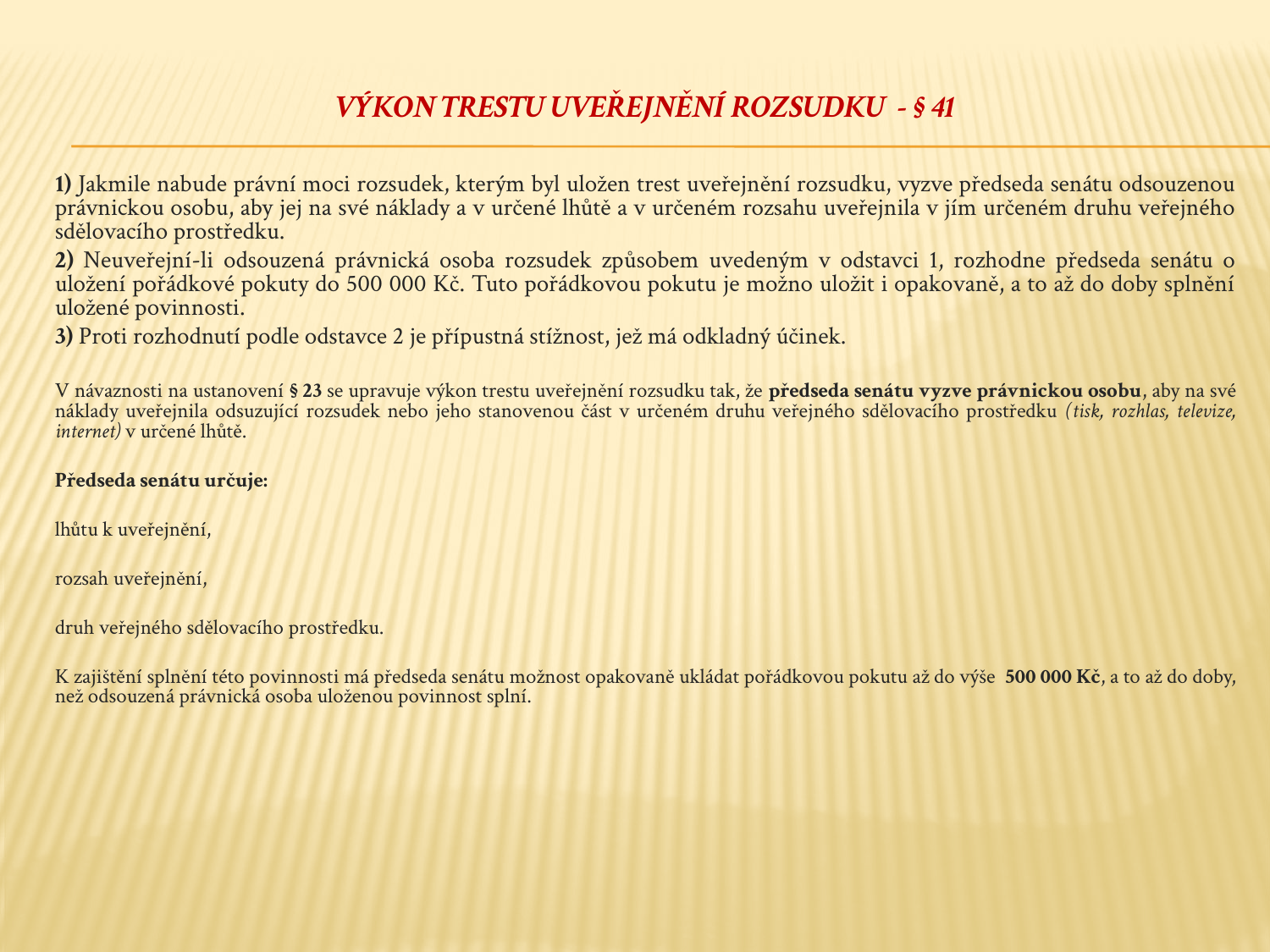

# Výkon trestu uveřejnění rozsudku  - § 41
1) Jakmile nabude právní moci rozsudek, kterým byl uložen trest uveřejnění rozsudku, vyzve předseda senátu odsouzenou právnickou osobu, aby jej na své náklady a v určené lhůtě a v určeném rozsahu uveřejnila v jím určeném druhu veřejného sdělovacího prostředku.
2) Neuveřejní-li odsouzená právnická osoba rozsudek způsobem uvedeným v odstavci 1, rozhodne předseda senátu o uložení pořádkové pokuty do 500 000 Kč. Tuto pořádkovou pokutu je možno uložit i opakovaně, a to až do doby splnění uložené povinnosti.
3) Proti rozhodnutí podle odstavce 2 je přípustná stížnost, jež má odkladný účinek.

V návaznosti na ustanovení § 23 se upravuje výkon trestu uveřejnění rozsudku tak, že předseda senátu vyzve právnickou osobu, aby na své náklady uveřejnila odsuzující rozsudek nebo jeho stanovenou část v určeném druhu veřejného sdělovacího prostředku (tisk, rozhlas, televize, internet) v určené lhůtě.

Předseda senátu určuje:

lhůtu k uveřejnění,

rozsah uveřejnění,

druh veřejného sdělovacího prostředku.

K zajištění splnění této povinnosti má předseda senátu možnost opakovaně ukládat pořádkovou pokutu až do výše  500 000 Kč, a to až do doby, než odsouzená právnická osoba uloženou povinnost splní.